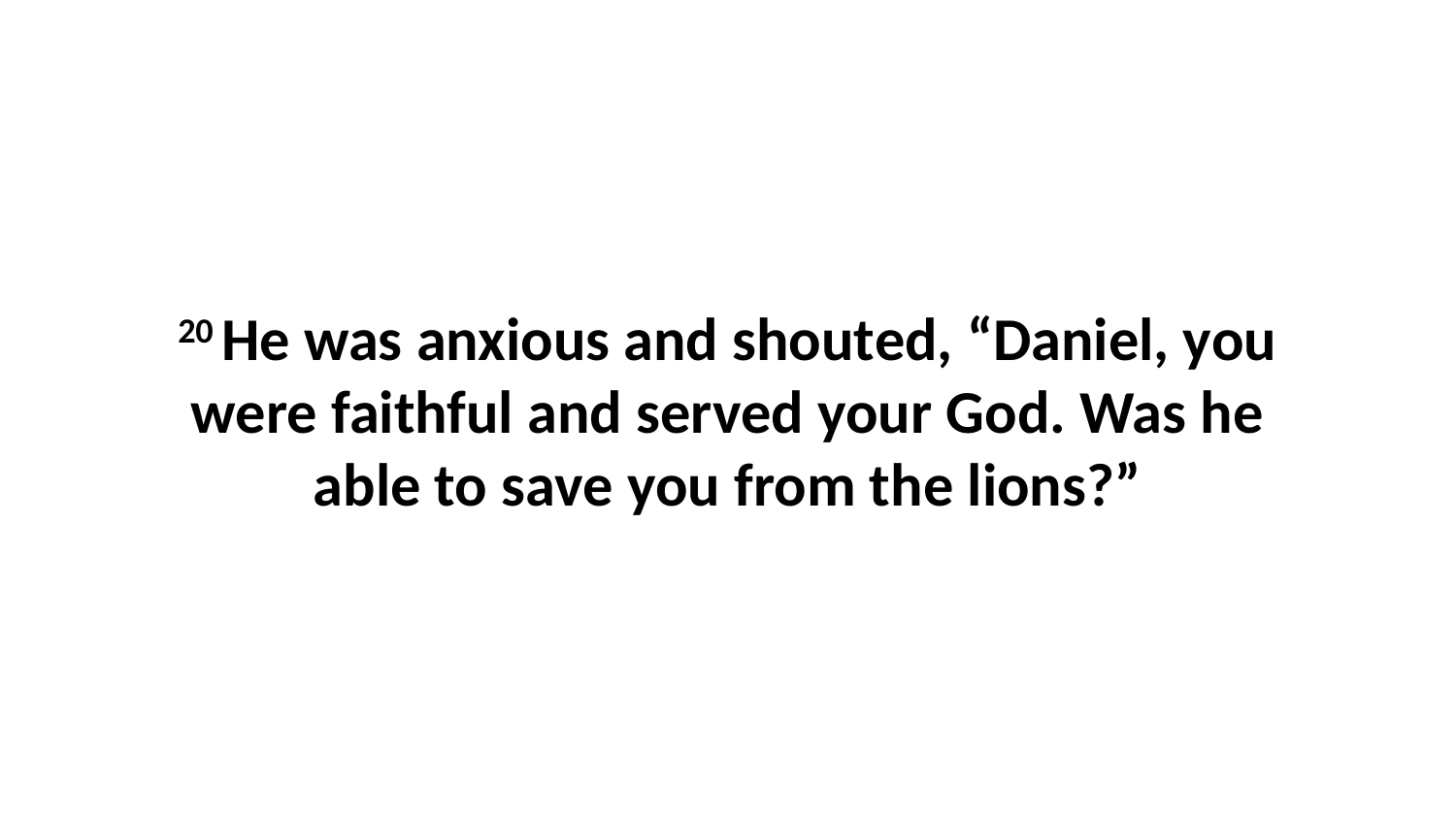

20 He was anxious and shouted, “Daniel, you were faithful and served your God. Was he able to save you from the lions?”